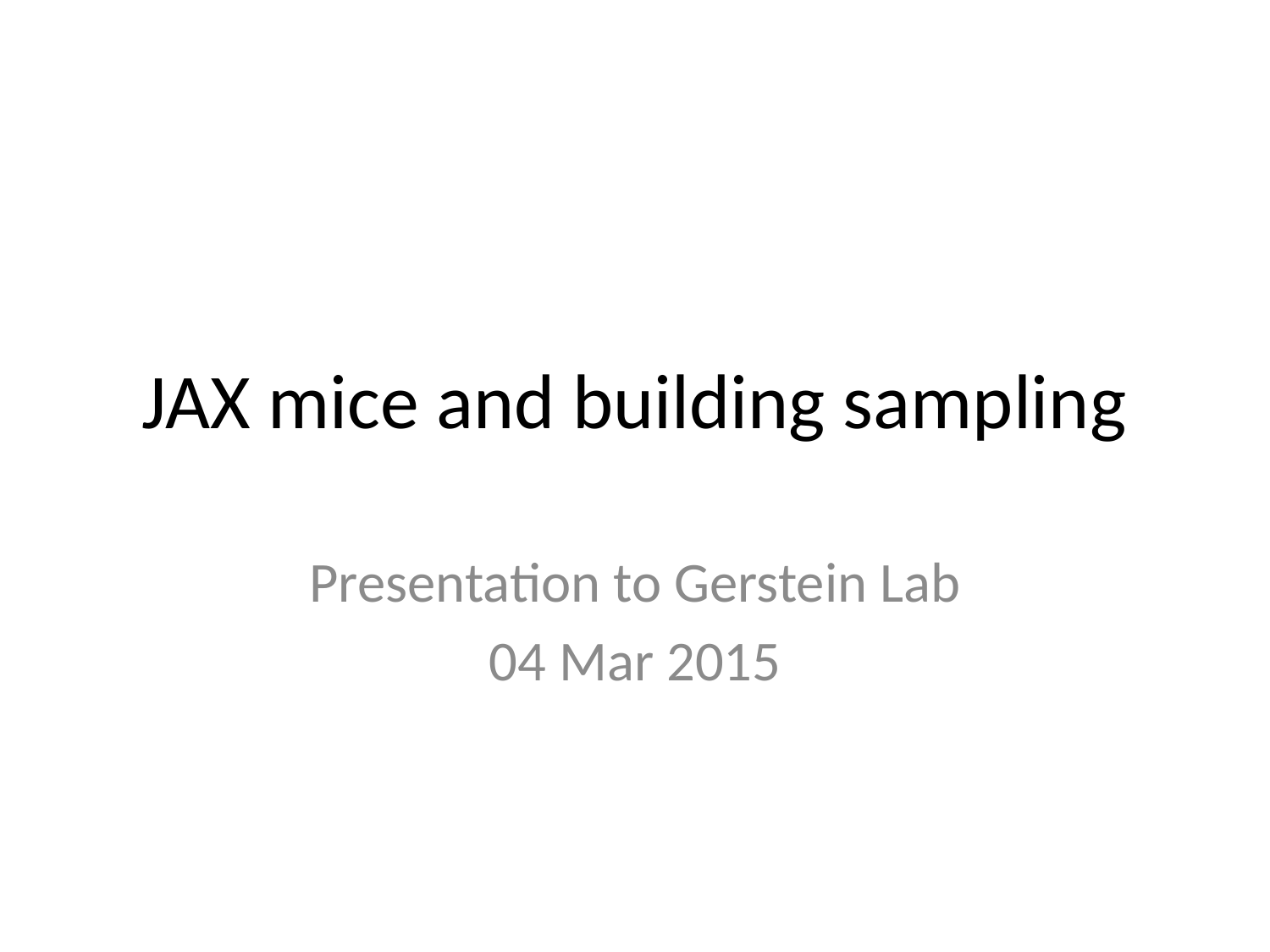

# JAX mice and building sampling
Presentation to Gerstein Lab
04 Mar 2015